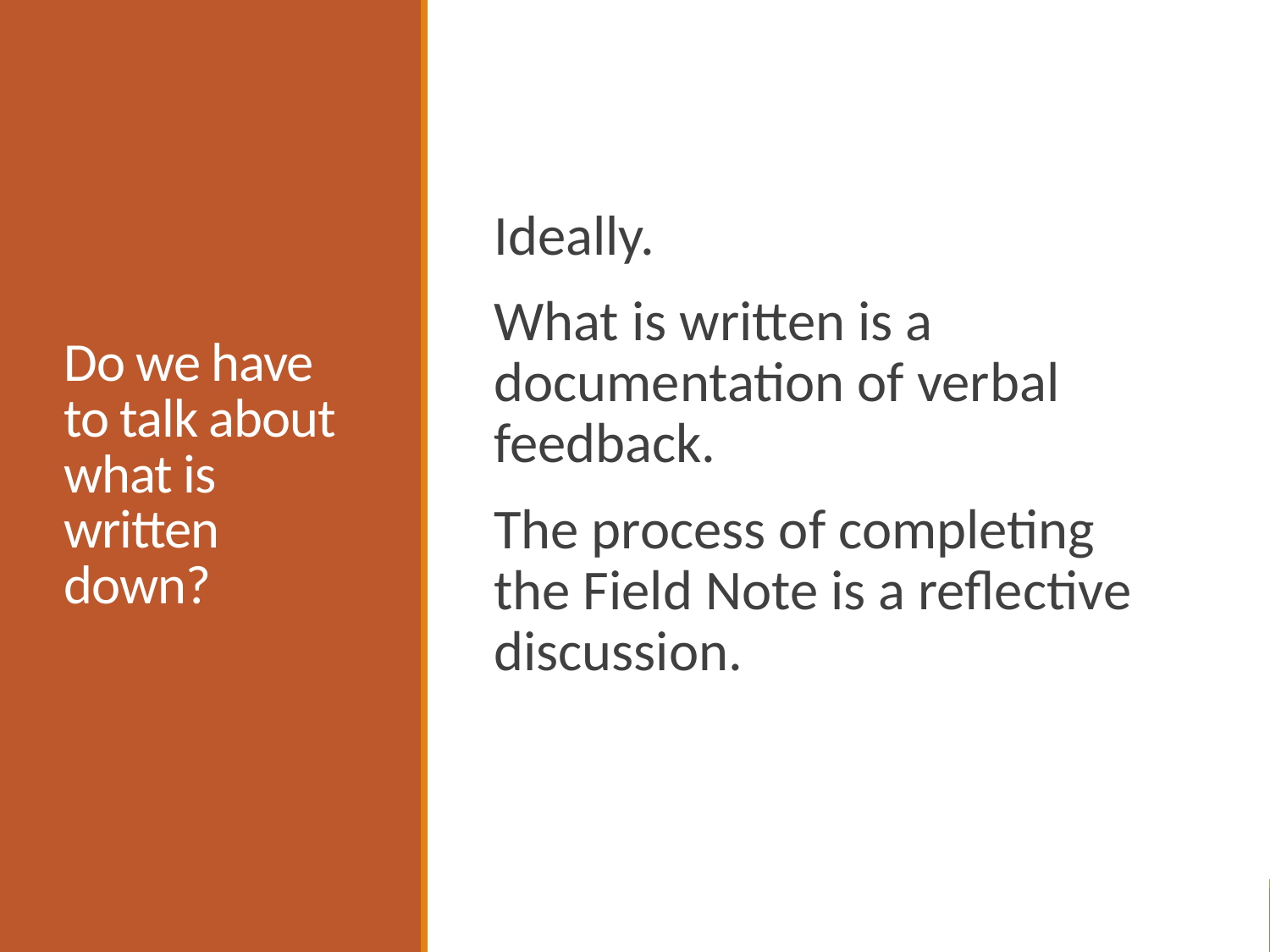

# Do we have to talk about what is written down?
Ideally.
What is written is a documentation of verbal feedback.
The process of completing the Field Note is a reflective discussion.